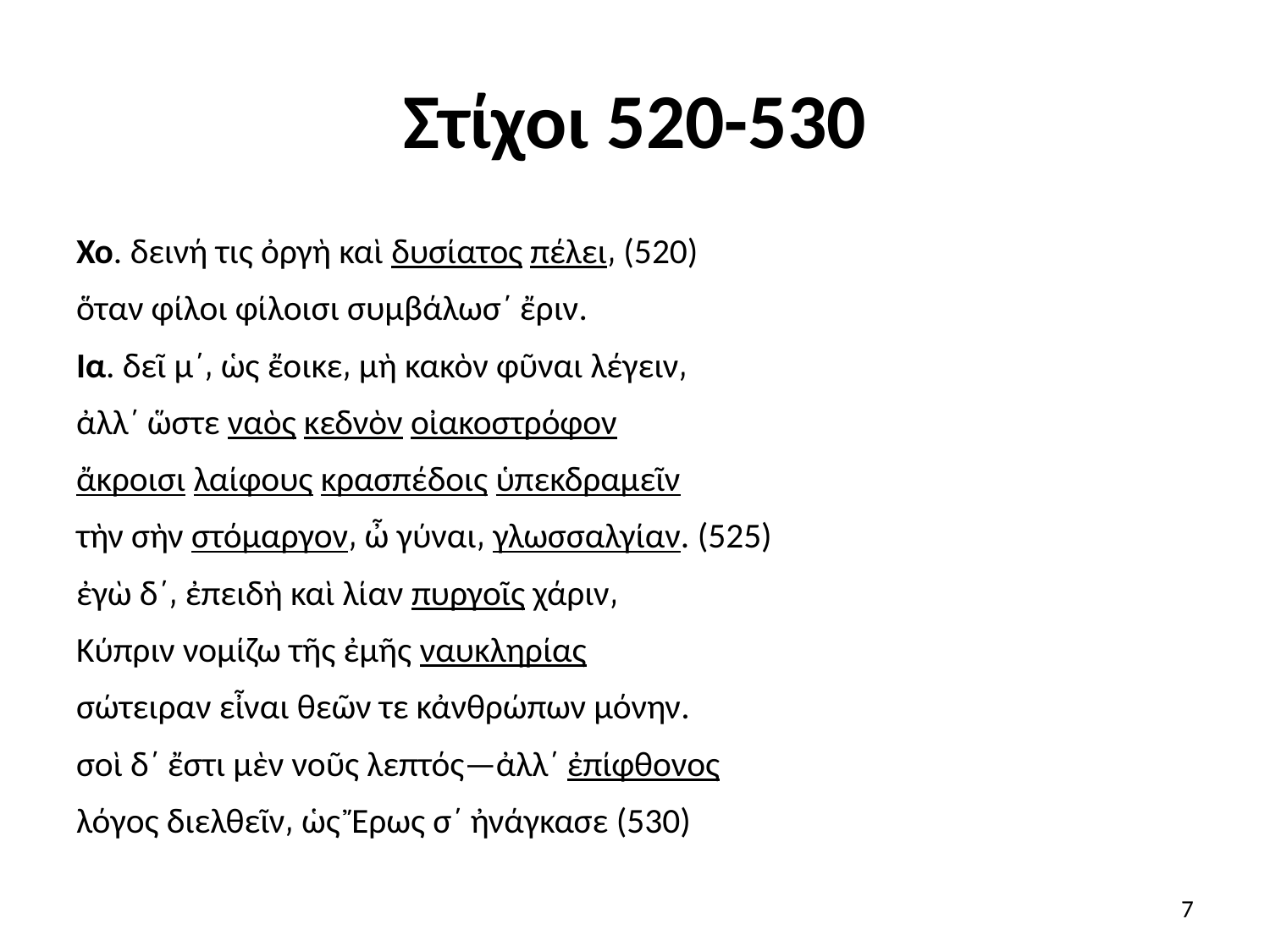

# Στίχοι 520-530
Χο. δεινή τις ὀργὴ καὶ δυσίατος πέλει͵ (520)
ὅταν φίλοι φίλοισι συμβάλωσ΄ ἔριν.
Ια. δεῖ μ΄͵ ὡς ἔοικε͵ μὴ κακὸν φῦναι λέγειν͵
ἀλλ΄ ὥστε ναὸς κεδνὸν οἰακοστρόφον
ἄκροισι λαίφους κρασπέδοις ὑπεκδραμεῖν
τὴν σὴν στόμαργον͵ ὦ γύναι͵ γλωσσαλγίαν. (525)
ἐγὼ δ΄͵ ἐπειδὴ καὶ λίαν πυργοῖς χάριν͵
Κύπριν νομίζω τῆς ἐμῆς ναυκληρίας
σώτειραν εἶναι θεῶν τε κἀνθρώπων μόνην.
σοὶ δ΄ ἔστι μὲν νοῦς λεπτός—ἀλλ΄ ἐπίφθονος
λόγος διελθεῖν͵ ὡς Ἔρως σ΄ ἠνάγκασε (530)
7